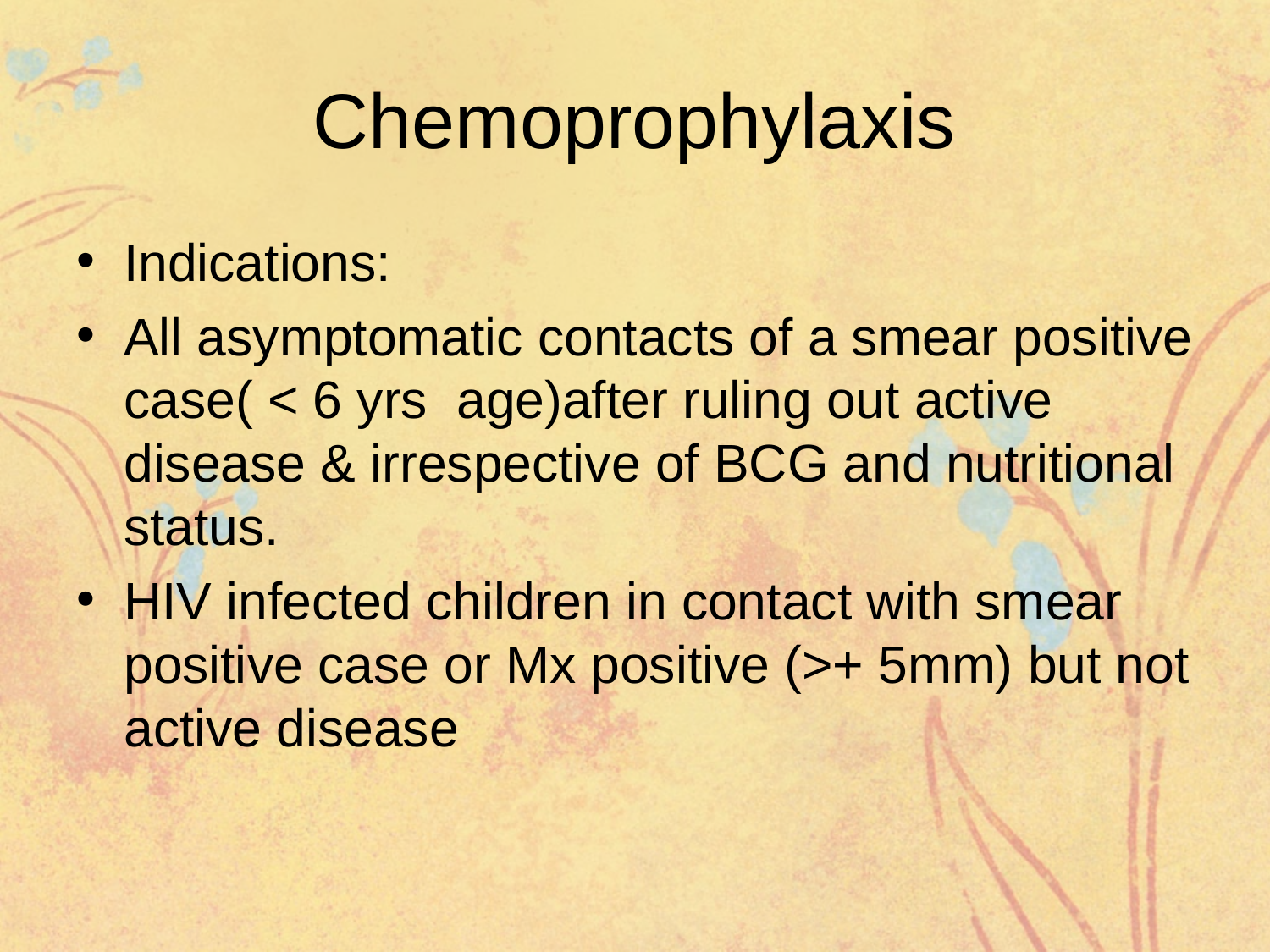

# Chemoprophylaxis
Indications:
All asymptomatic contacts of a smear positive case( < 6 yrs  age)after ruling out active disease & irrespective of BCG and nutritional status.
HIV infected children in contact with smear positive case or Mx positive (>+ 5mm) but not active disease